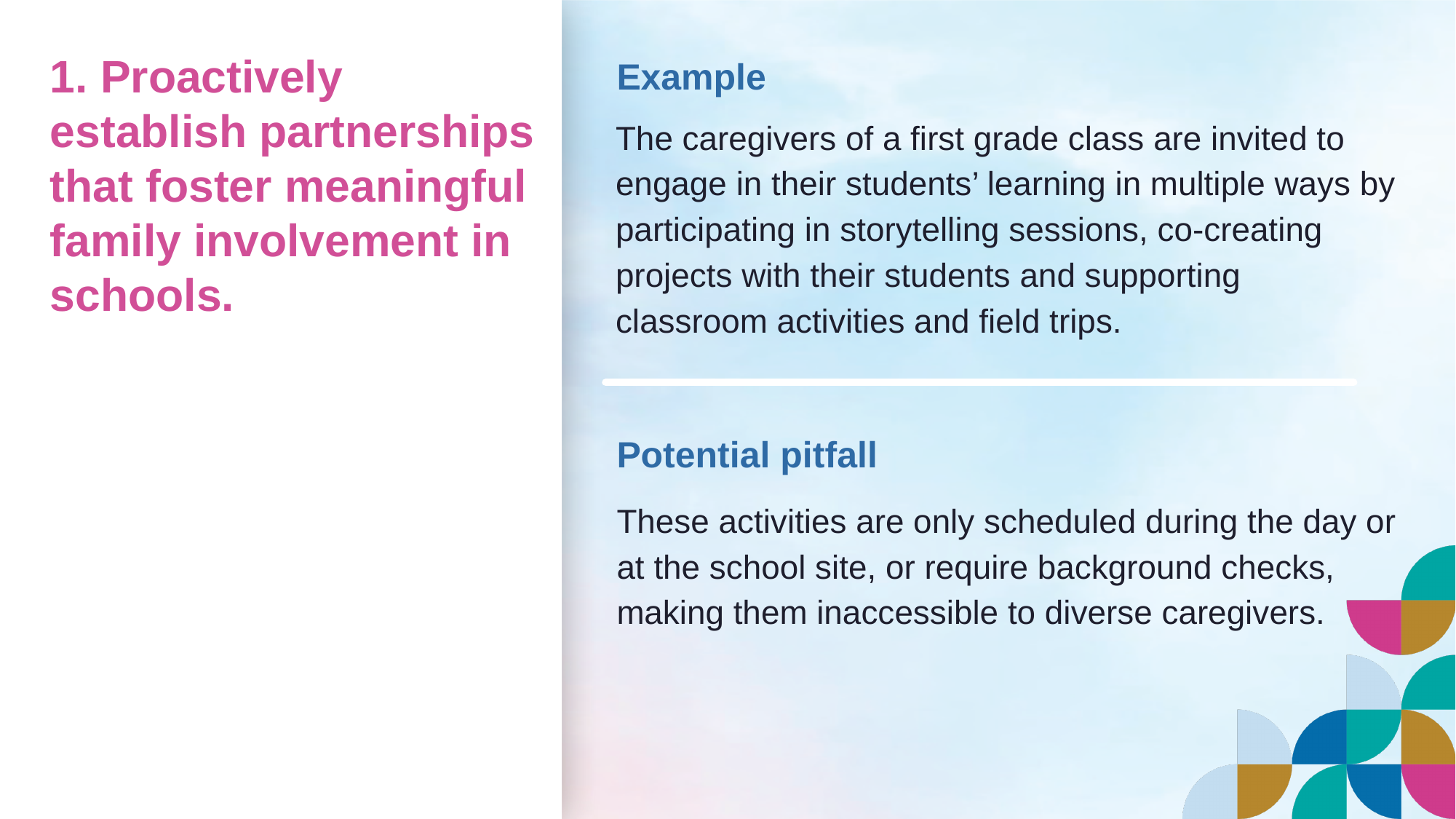

# 1. Proactively establish partnerships that foster meaningful family involvement in schools.
Example
The caregivers of a first grade class are invited to engage in their students’ learning in multiple ways by participating in storytelling sessions, co-creating projects with their students and supporting classroom activities and field trips.
Potential pitfall
These activities are only scheduled during the day or at the school site, or require background checks, making them inaccessible to diverse caregivers.